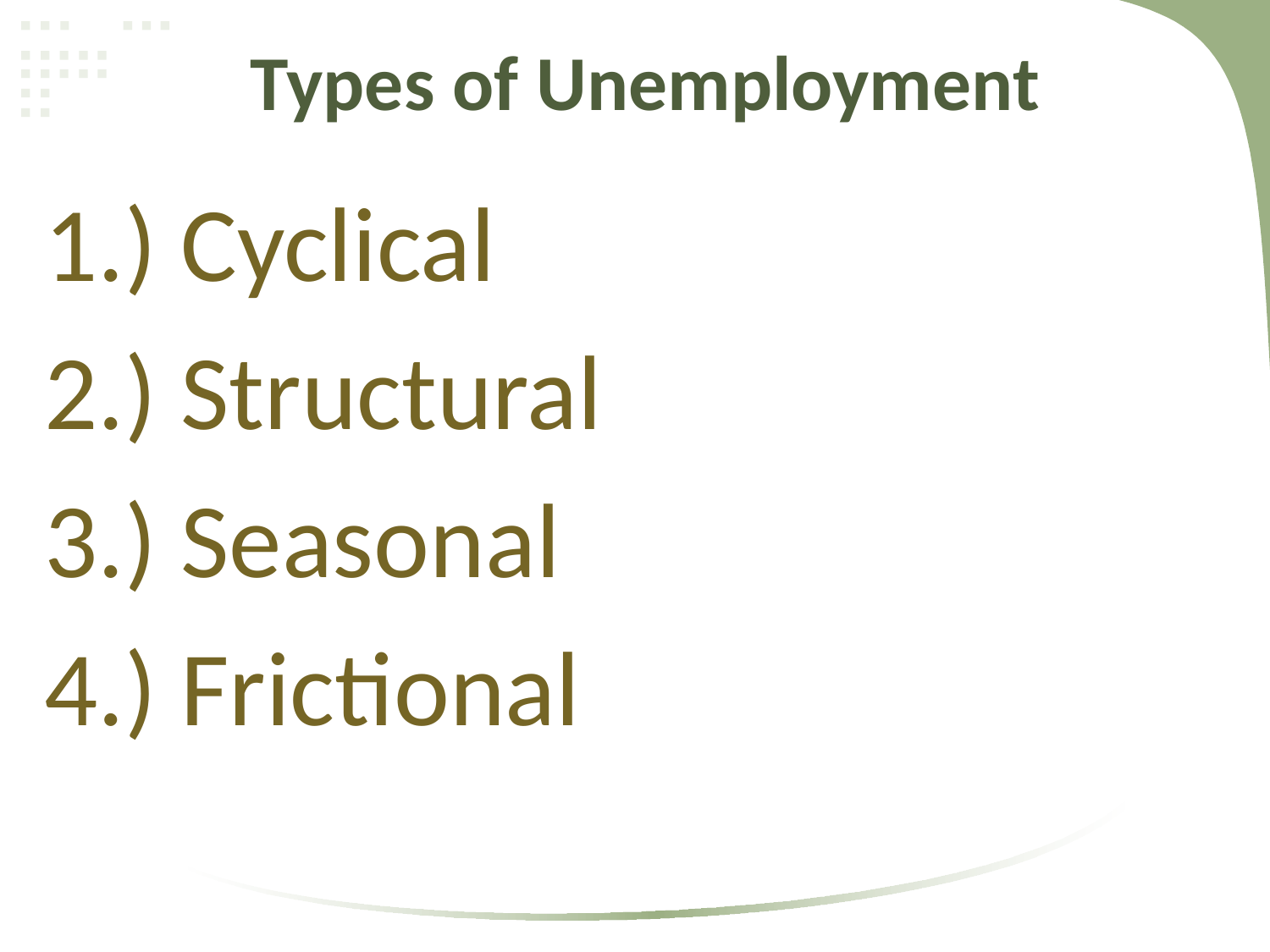

# Types of Unemployment
1.) Cyclical
2.) Structural
3.) Seasonal
4.) Frictional